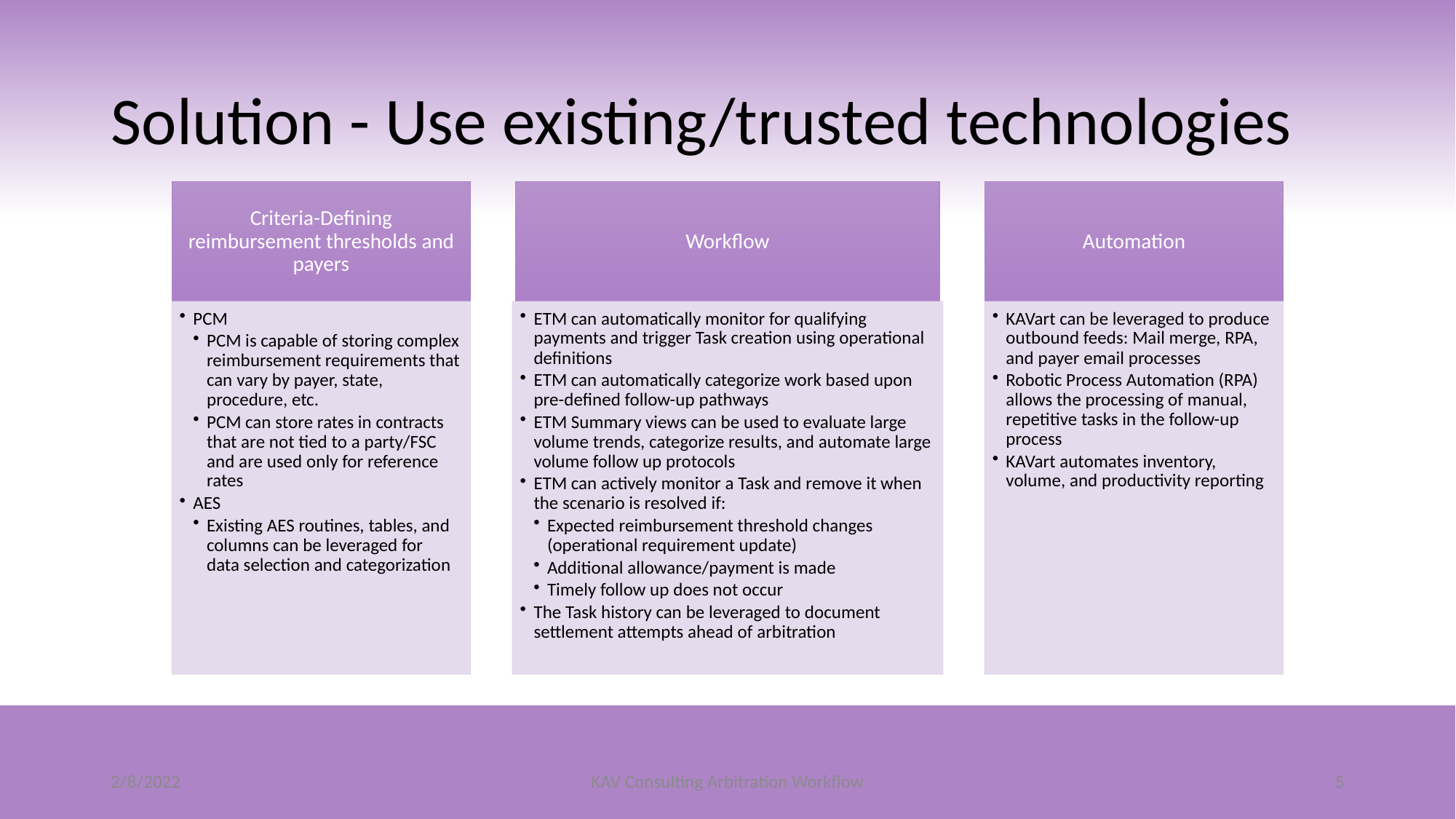

# Solution - Use existing/trusted technologies
Criteria-Defining reimbursement thresholds and payers
PCM
PCM is capable of storing complex reimbursement requirements that can vary by payer, state, procedure, etc.
PCM can store rates in contracts that are not tied to a party/FSC and are used only for reference rates
AES
Existing AES routines, tables, and columns can be leveraged for data selection and categorization
Workflow
ETM can automatically monitor for qualifying payments and trigger Task creation using operational definitions
ETM can automatically categorize work based upon pre-defined follow-up pathways
ETM Summary views can be used to evaluate large volume trends, categorize results, and automate large volume follow up protocols
ETM can actively monitor a Task and remove it when the scenario is resolved if:
Expected reimbursement threshold changes (operational requirement update)
Additional allowance/payment is made
Timely follow up does not occur
The Task history can be leveraged to document settlement attempts ahead of arbitration
Automation
KAVart can be leveraged to produce outbound feeds: Mail merge, RPA, and payer email processes
Robotic Process Automation (RPA) allows the processing of manual, repetitive tasks in the follow-up process
KAVart automates inventory, volume, and productivity reporting
2/8/2022
KAV Consulting Arbitration Workflow
5